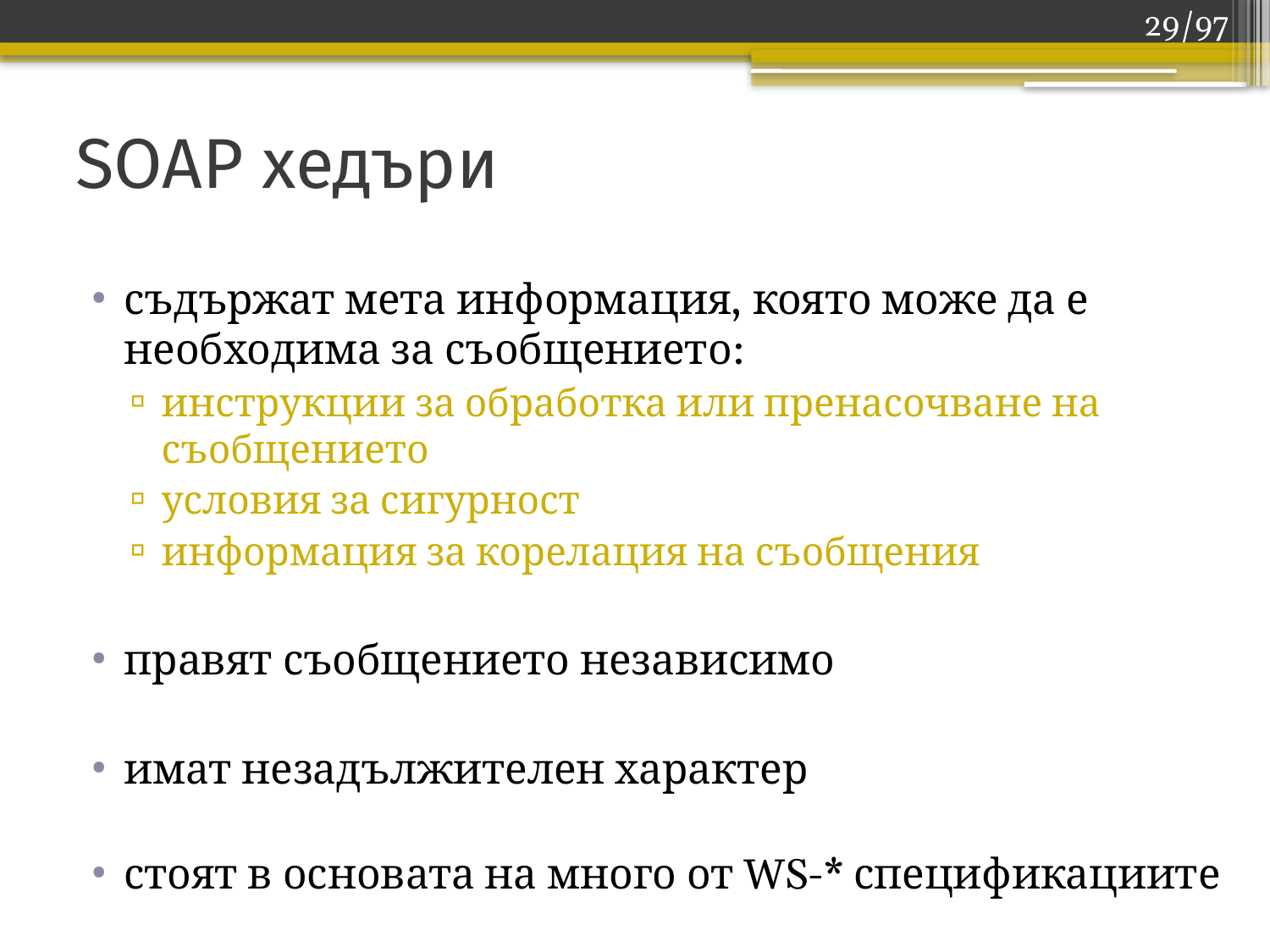

29/97
# SOAP хедъри
съдържат мета информация, която може да е необходима за съобщението:
инструкции за обработка или пренасочване на съобщението
условия за сигурност
информация за корелация на съобщения

правят съобщението независимо

имат незадължителен характер
стоят в основата на много от WS-* спецификациите